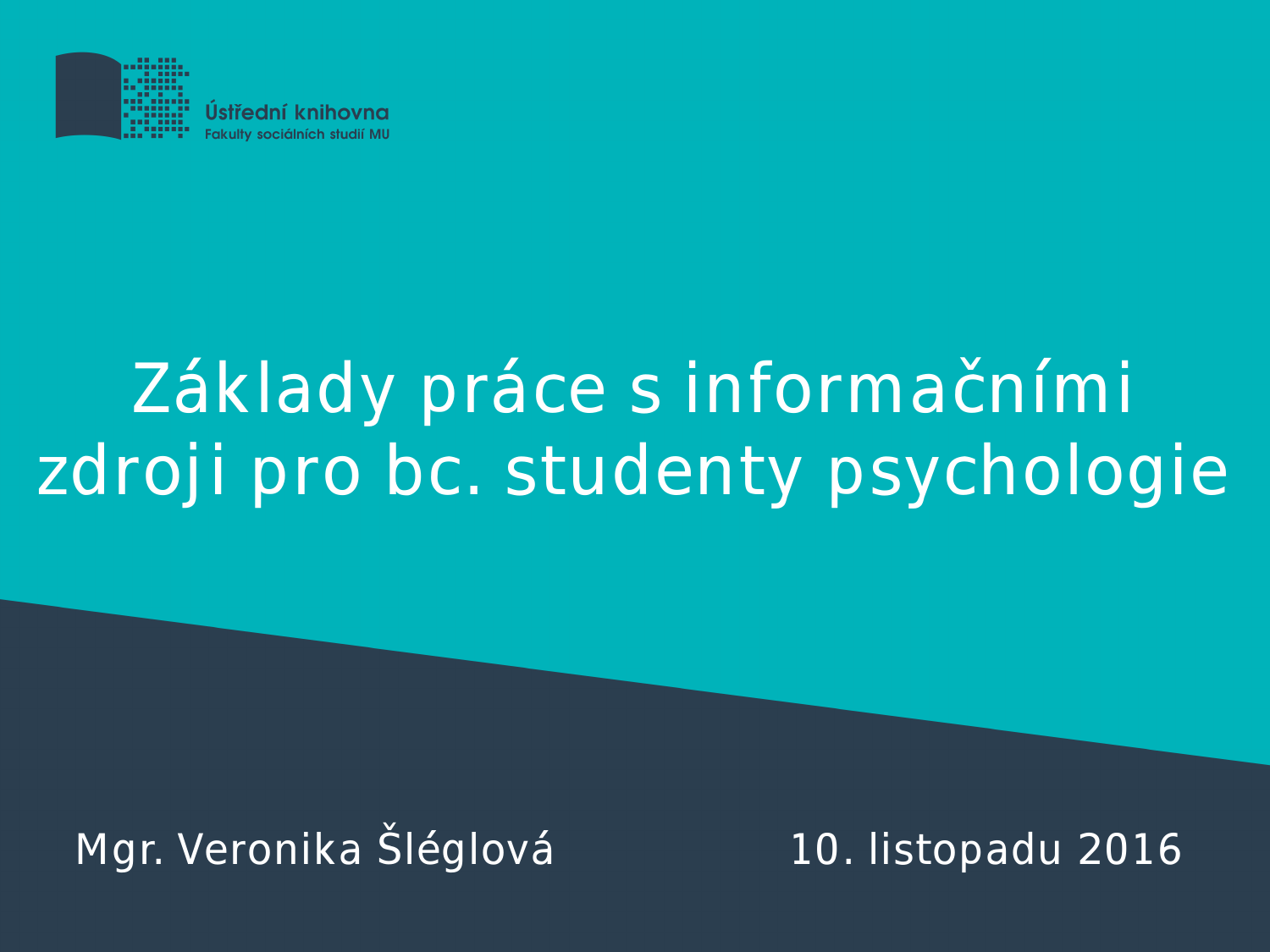

# Základy práce s informačními zdroji pro bc. studenty psychologie
Mgr. Veronika Šléglová

10. listopadu 2016